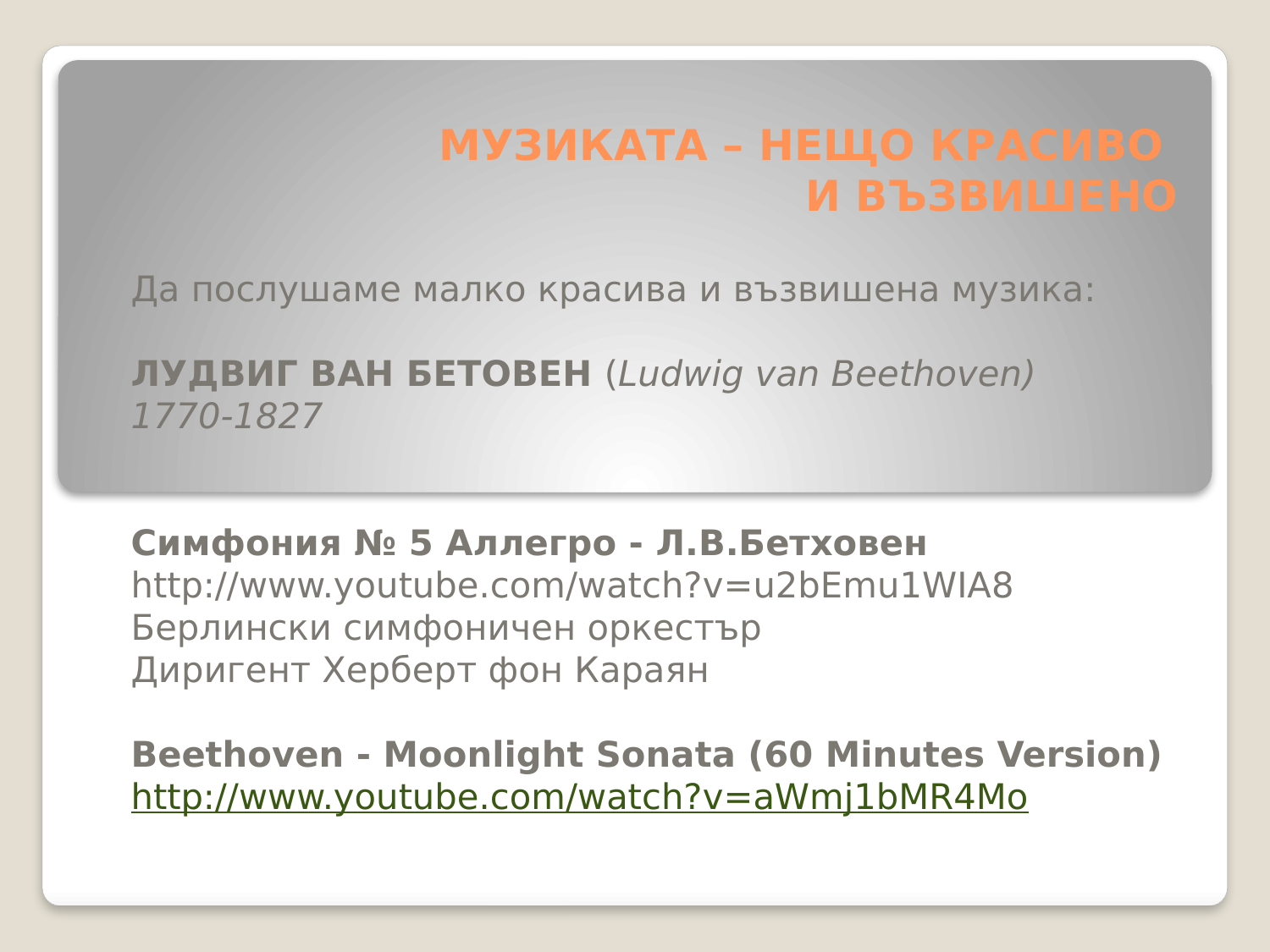

# МУЗИКАТА – НЕЩО КРАСИВО И ВЪЗВИШЕНО
Да послушаме малко красива и възвишена музика:

ЛУДВИГ ВАН БЕТОВЕН (Ludwig van Beethoven)
1770-1827

Симфония № 5 Аллегро - Л.В.Бетховен
http://www.youtube.com/watch?v=u2bEmu1WIA8
Берлински симфоничен оркестър
Диригент Херберт фон Караян

Beethoven - Moonlight Sonata (60 Minutes Version)
http://www.youtube.com/watch?v=aWmj1bMR4Mo